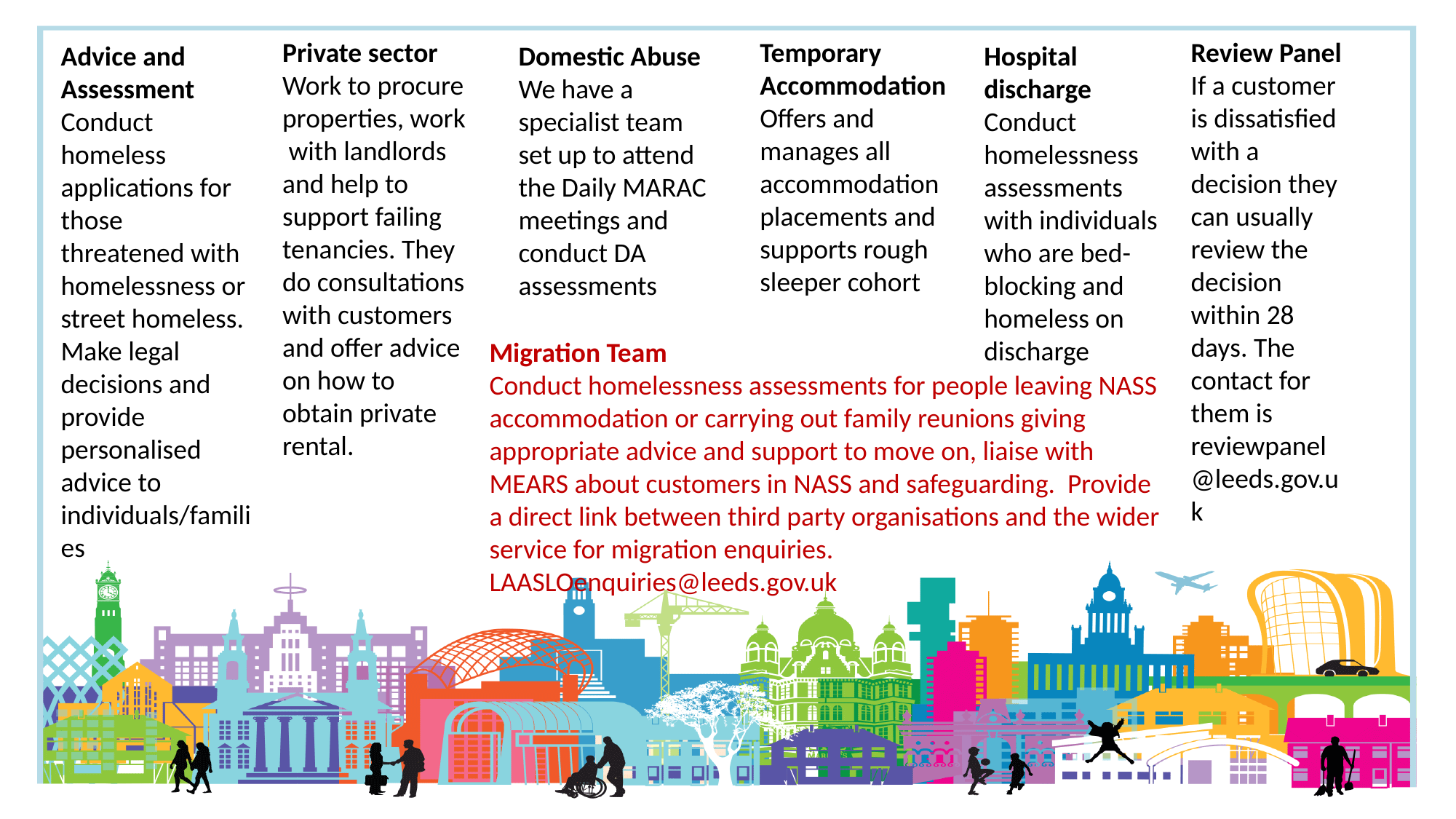

Private sector
Work to procure properties, work  with landlords and help to support failing tenancies. They do consultations with customers and offer advice on how to obtain private rental.

Temporary Accommodation
Offers and manages all accommodation placements and supports rough sleeper cohort
Review Panel
If a customer is dissatisfied with a decision they can usually review the decision within 28 days. The contact for them is reviewpanel@leeds.gov.uk
Advice and Assessment
Conduct homeless applications for those threatened with homelessness or street homeless. Make legal decisions and provide personalised advice to individuals/families
Domestic Abuse
We have a specialist team set up to attend the Daily MARAC meetings and conduct DA assessments
Hospital discharge
Conduct homelessness assessments with individuals who are bed-blocking and homeless on discharge
Migration Team
Conduct homelessness assessments for people leaving NASS accommodation or carrying out family reunions giving appropriate advice and support to move on, liaise with MEARS about customers in NASS and safeguarding.  Provide a direct link between third party organisations and the wider service for migration enquiries. LAASLOenquiries@leeds.gov.uk